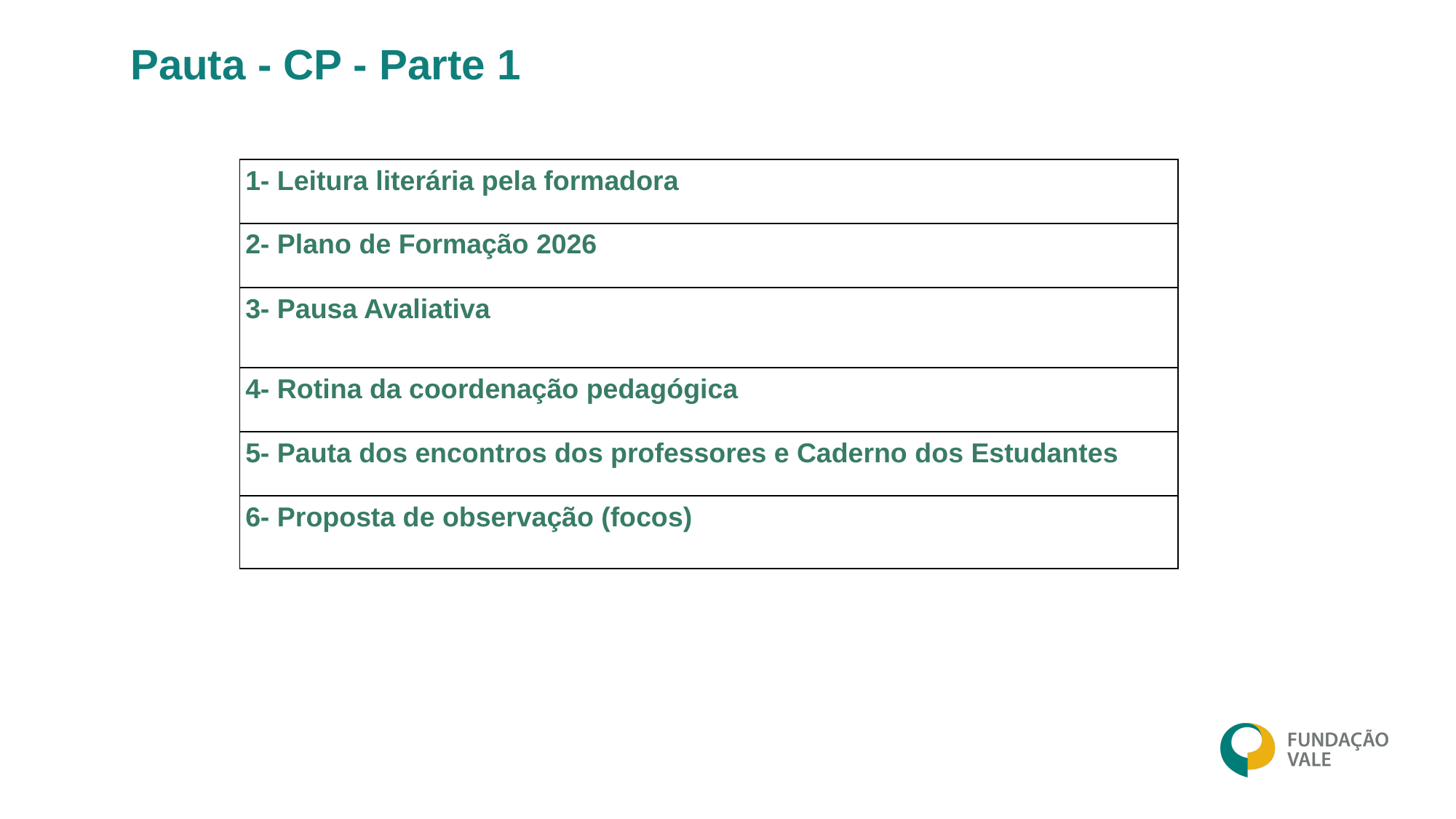

Pauta - CP - Parte 1
| 1- Leitura literária pela formadora |
| --- |
| 2- Plano de Formação 2026 |
| 3- Pausa Avaliativa |
| 4- Rotina da coordenação pedagógica |
| 5- Pauta dos encontros dos professores e Caderno dos Estudantes |
| 6- Proposta de observação (focos) |